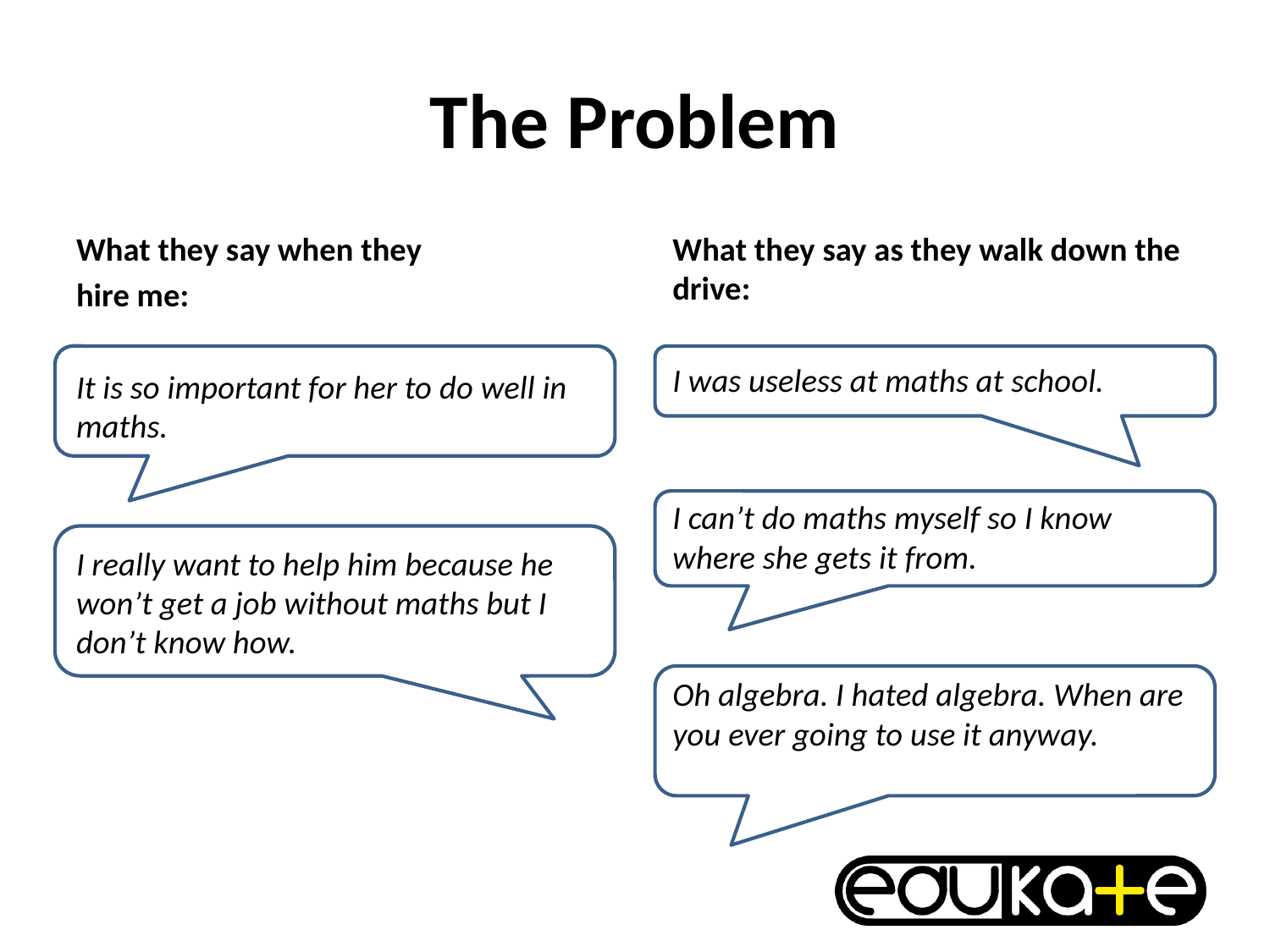

# The Problem
What they say when they
hire me:

It is so important for her to do well in maths.

I really want to help him because he won’t get a job without maths but I don’t know how.

What they say as they walk down the drive:

I was useless at maths at school.

I can’t do maths myself so I know where she gets it from.

Oh algebra. I hated algebra. When are you ever going to use it anyway.